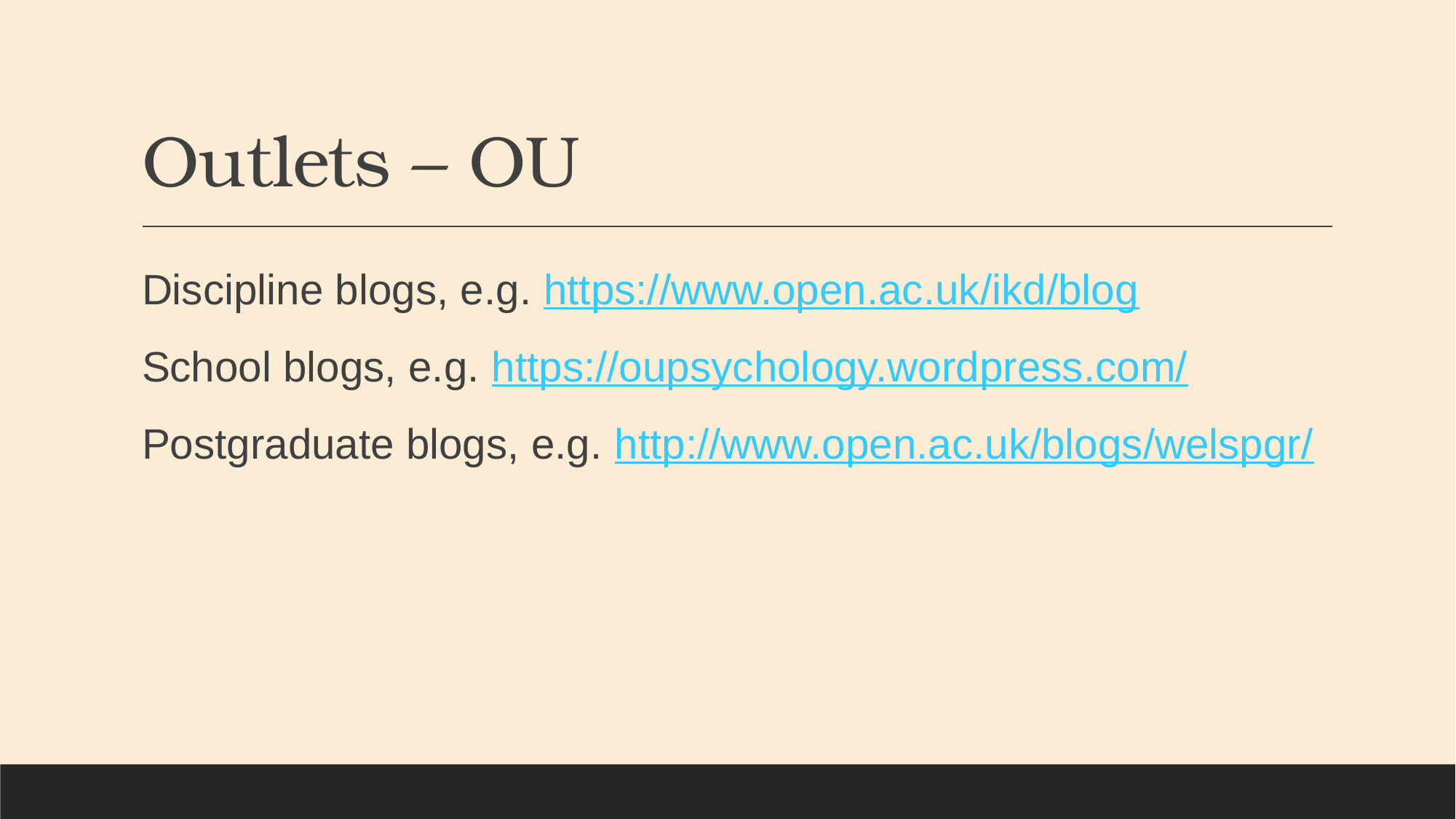

# Outlets – OU
Discipline blogs, e.g. https://www.open.ac.uk/ikd/blog
School blogs, e.g. https://oupsychology.wordpress.com/
Postgraduate blogs, e.g. http://www.open.ac.uk/blogs/welspgr/